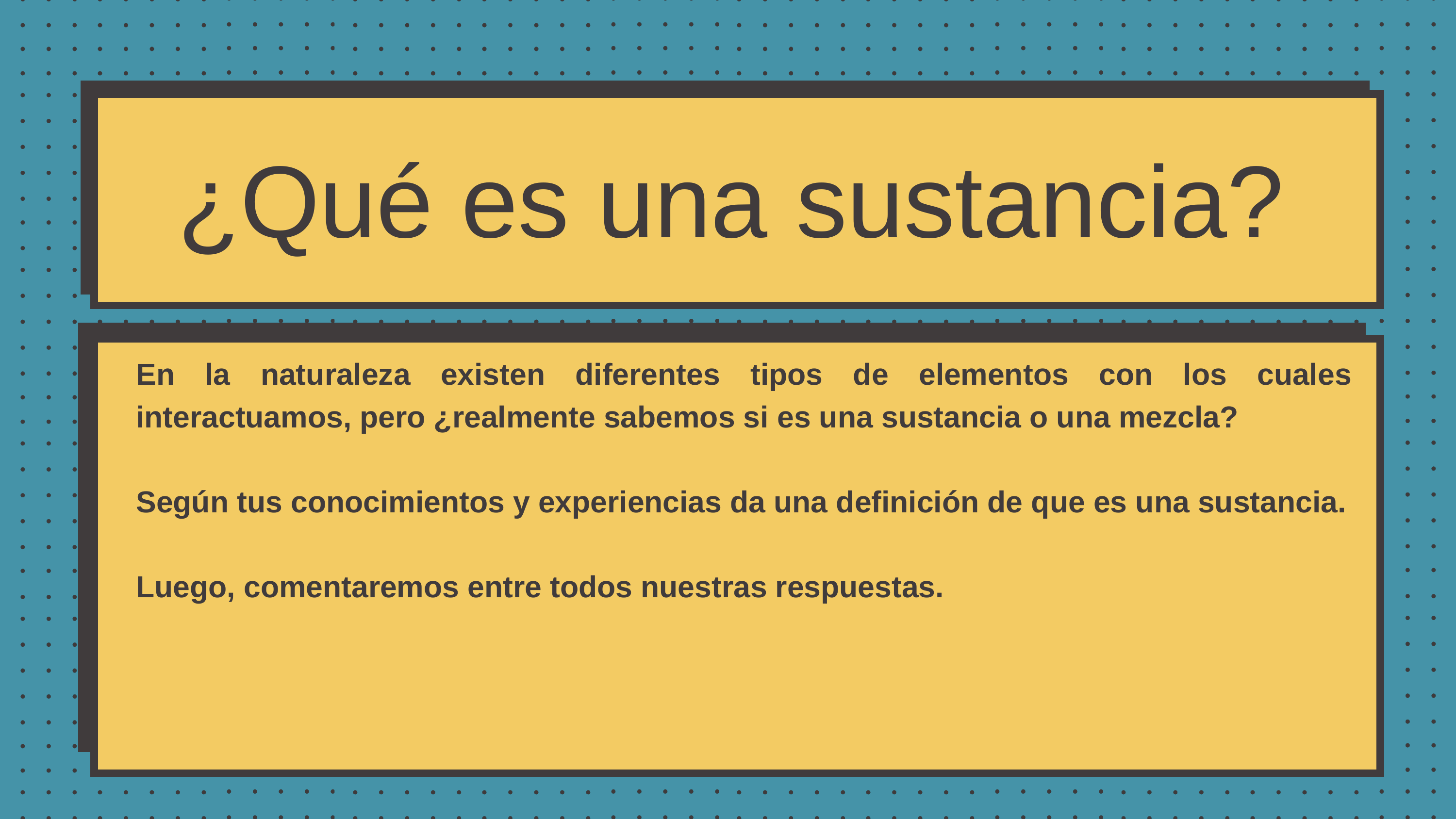

¿Qué es una sustancia?

En la naturaleza existen diferentes tipos de elementos con los cuales interactuamos, pero ¿realmente sabemos si es una sustancia o una mezcla?

Según tus conocimientos y experiencias da una definición de que es una sustancia.

Luego, comentaremos entre todos nuestras respuestas.